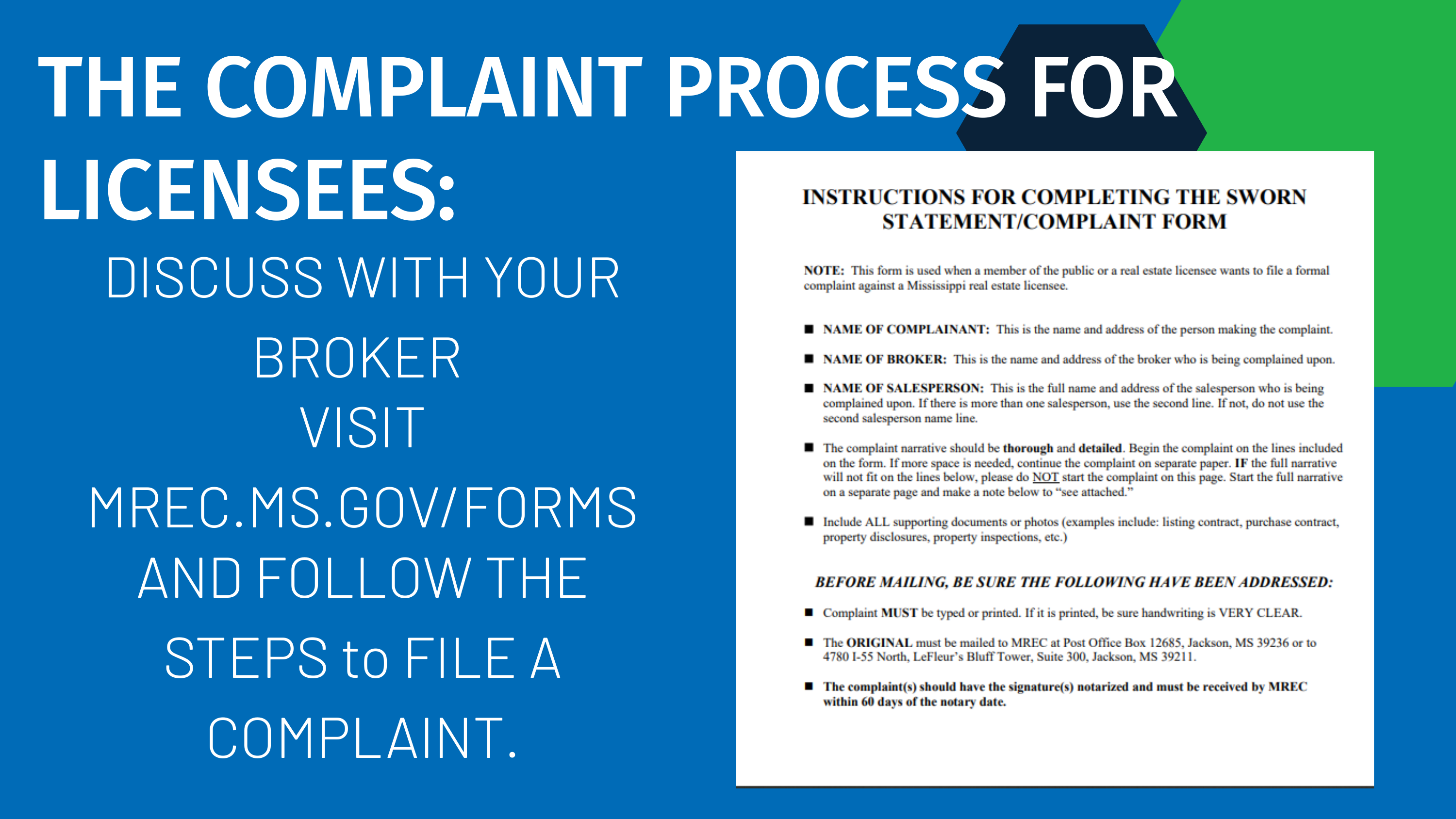

THE COMPLAINT PROCESS FOR LICENSEES:

DISCUSS WITH YOUR BROKER
VISIT MREC.MS.GOV/FORMS
AND FOLLOW THE STEPS to FILE A
COMPLAINT.